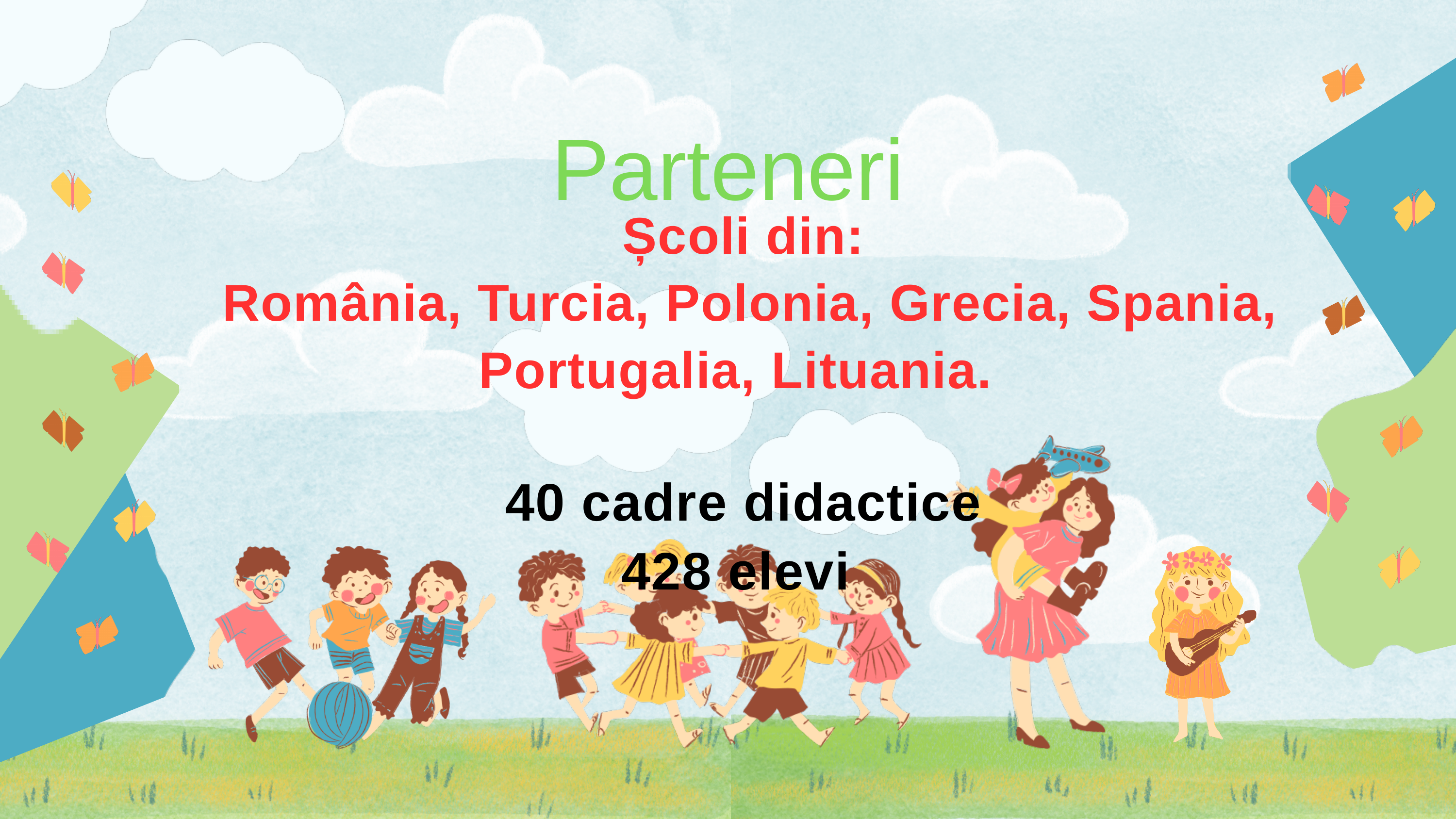

Parteneri

Școli din:
 România, Turcia, Polonia, Grecia, Spania, Portugalia, Lituania.

40 cadre didactice
428 elevi